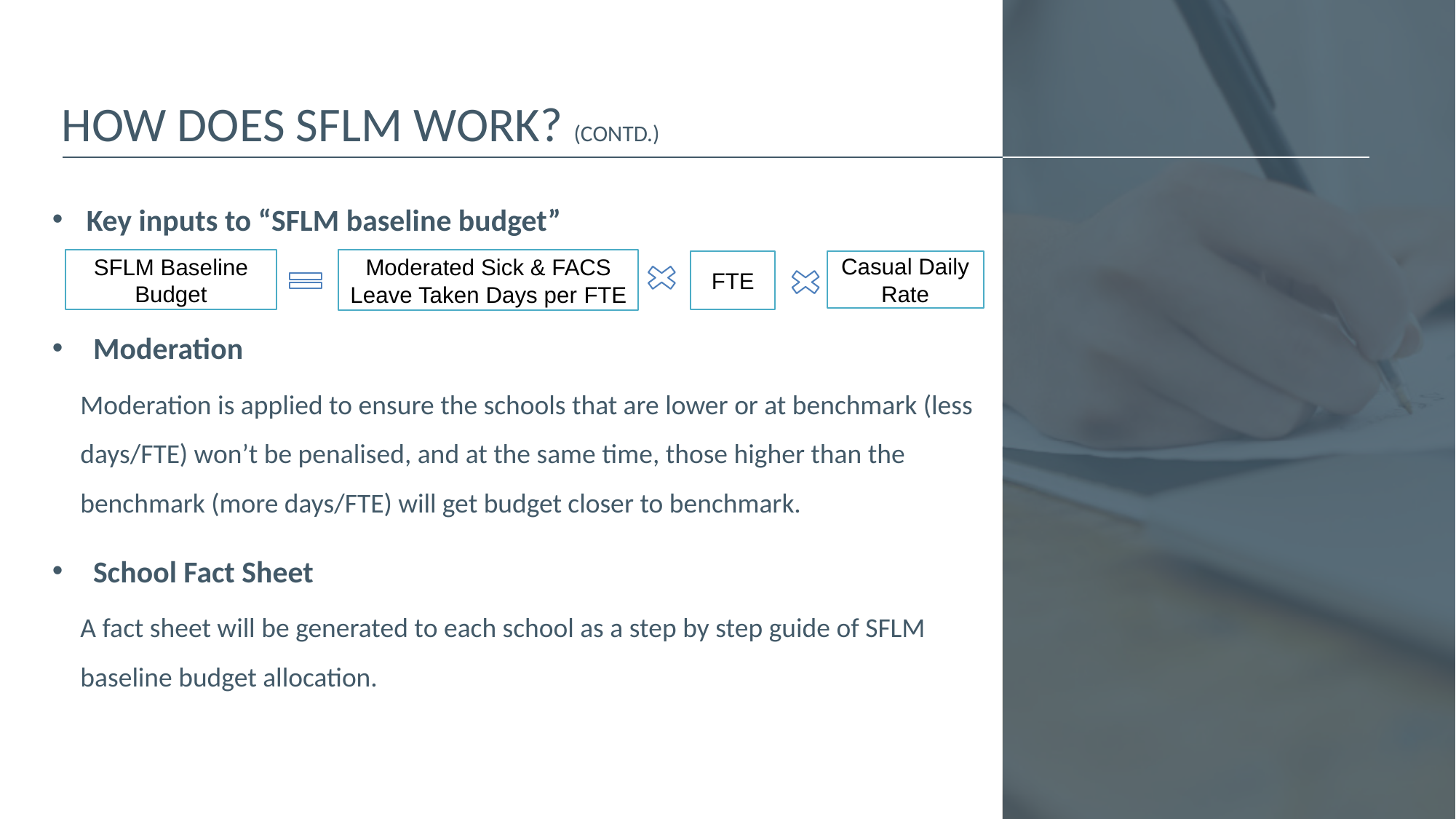

How does sflm work? (Contd.)
Key inputs to “SFLM baseline budget”

Moderation
Moderation is applied to ensure the schools that are lower or at benchmark (less days/FTE) won’t be penalised, and at the same time, those higher than the benchmark (more days/FTE) will get budget closer to benchmark.
School Fact Sheet
A fact sheet will be generated to each school as a step by step guide of SFLM baseline budget allocation.
Moderated Sick & FACS Leave Taken Days per FTE
SFLM Baseline Budget
Casual Daily Rate
FTE